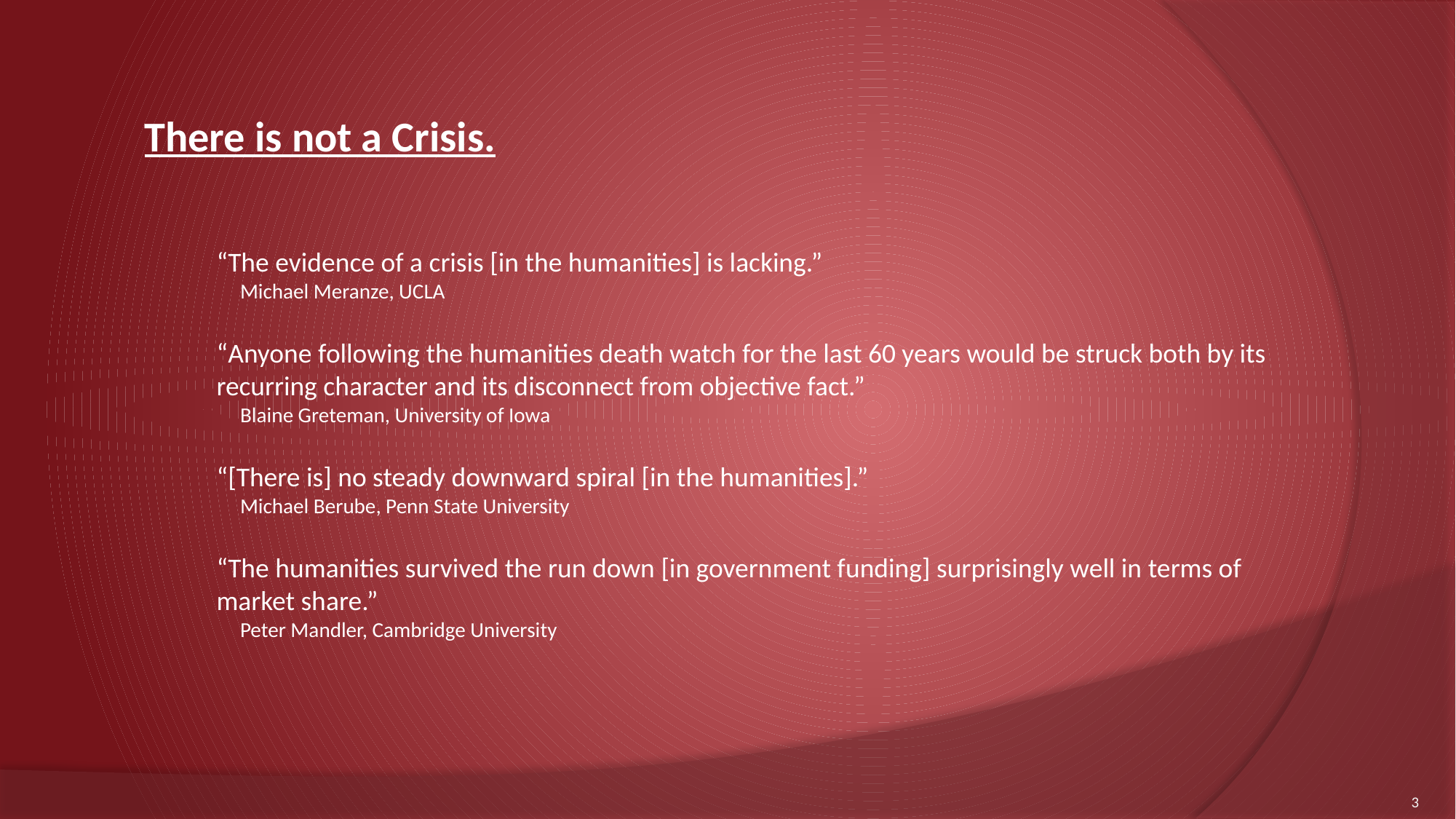

There is not a Crisis.
“The evidence of a crisis [in the humanities] is lacking.”
     Michael Meranze, UCLA

“Anyone following the humanities death watch for the last 60 years would be struck both by its recurring character and its disconnect from objective fact.”
     Blaine Greteman, University of Iowa

“[There is] no steady downward spiral [in the humanities].”
     Michael Berube, Penn State University

“The humanities survived the run down [in government funding] surprisingly well in terms of market share.”
     Peter Mandler, Cambridge University

3